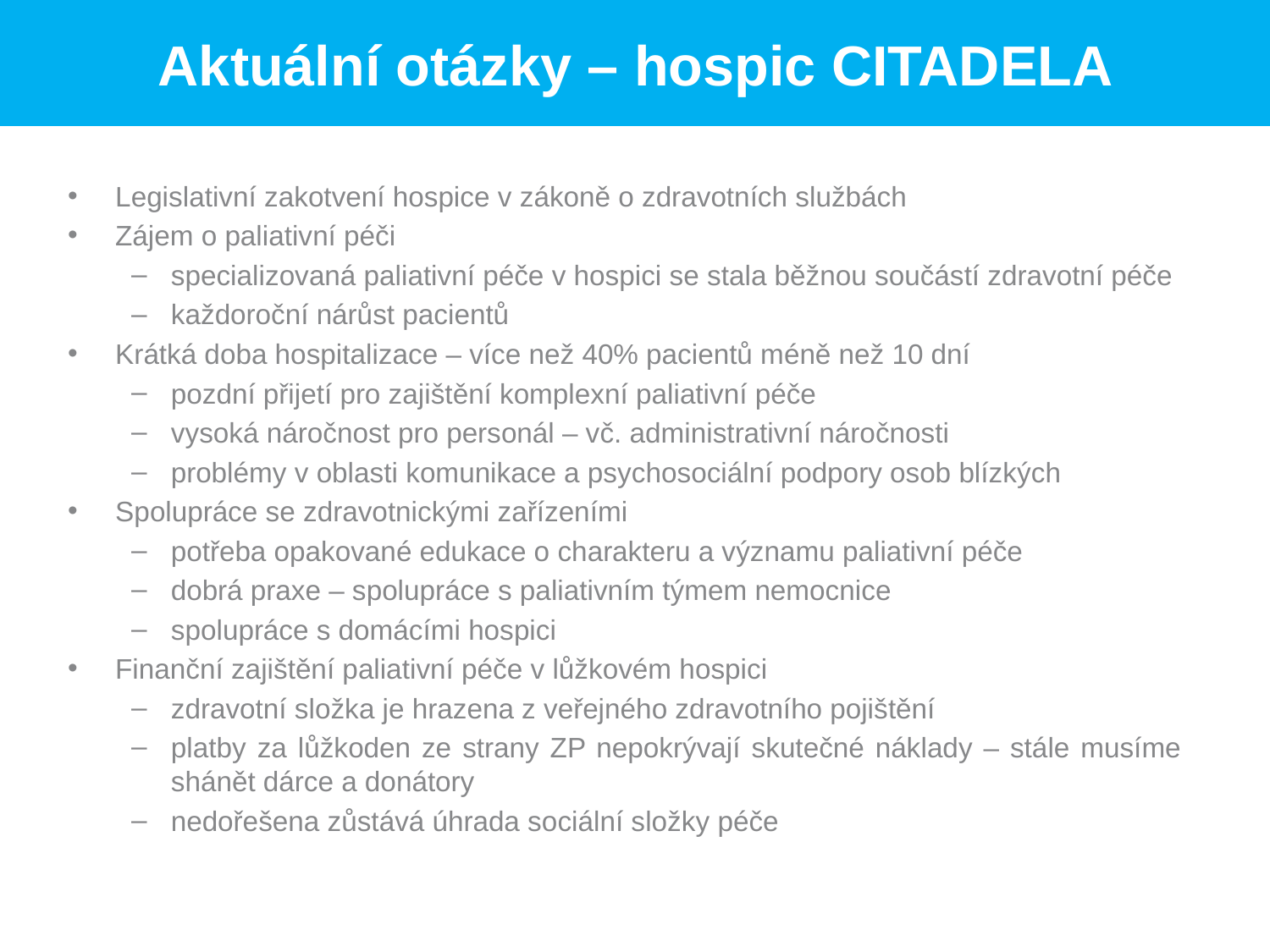

Aktuální otázky – hospic CITADELA
Legislativní zakotvení hospice v zákoně o zdravotních službách
Zájem o paliativní péči
specializovaná paliativní péče v hospici se stala běžnou součástí zdravotní péče
každoroční nárůst pacientů
Krátká doba hospitalizace – více než 40% pacientů méně než 10 dní
pozdní přijetí pro zajištění komplexní paliativní péče
vysoká náročnost pro personál – vč. administrativní náročnosti
problémy v oblasti komunikace a psychosociální podpory osob blízkých
Spolupráce se zdravotnickými zařízeními
potřeba opakované edukace o charakteru a významu paliativní péče
dobrá praxe – spolupráce s paliativním týmem nemocnice
spolupráce s domácími hospici
Finanční zajištění paliativní péče v lůžkovém hospici
zdravotní složka je hrazena z veřejného zdravotního pojištění
platby za lůžkoden ze strany ZP nepokrývají skutečné náklady – stále musíme shánět dárce a donátory
nedořešena zůstává úhrada sociální složky péče